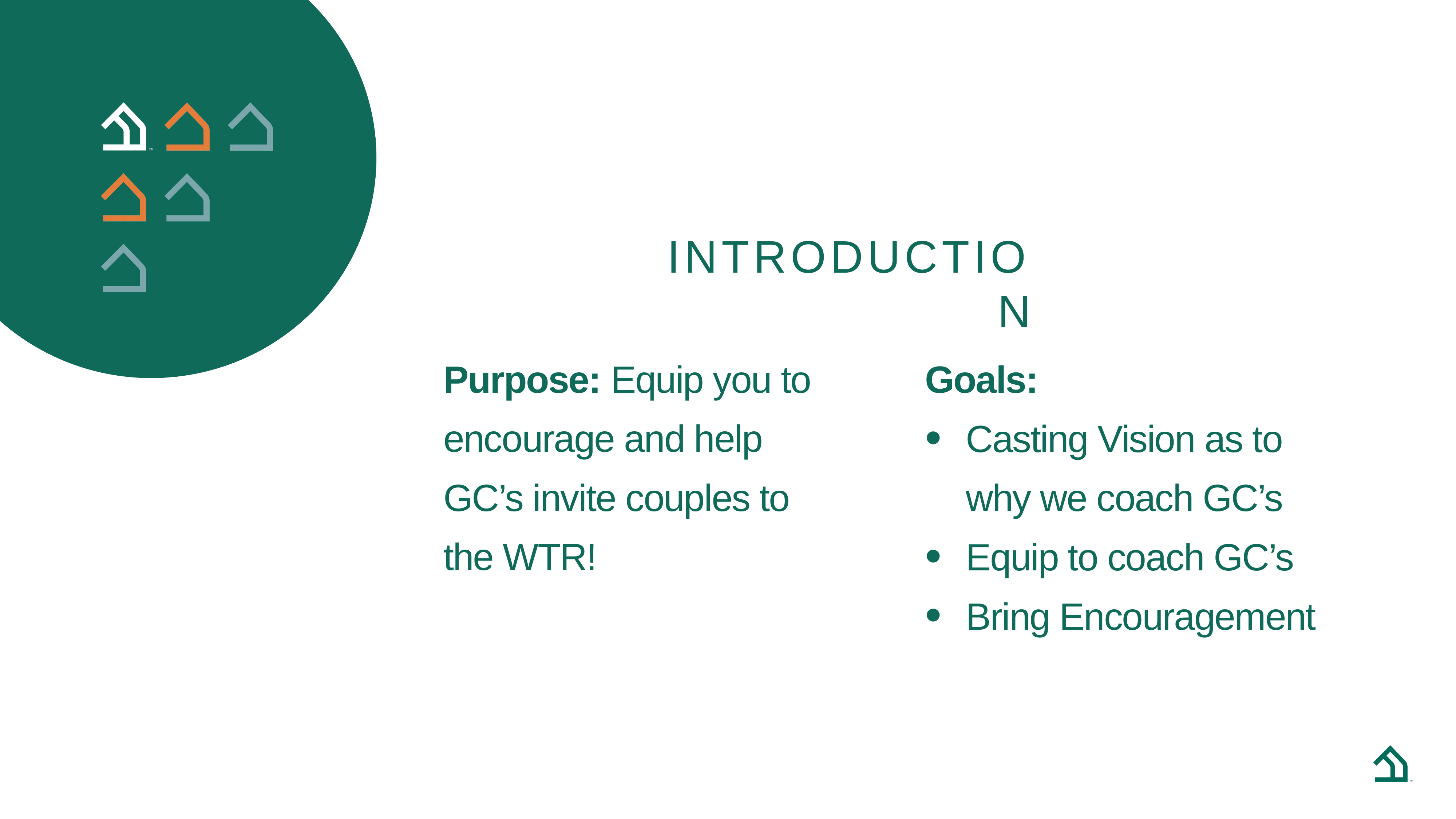

Introduction
Purpose: Equip you to encourage and help GC’s invite couples to the WTR!
Goals:
Casting Vision as to why we coach GC’s
Equip to coach GC’s
Bring Encouragement
One
home
at a time